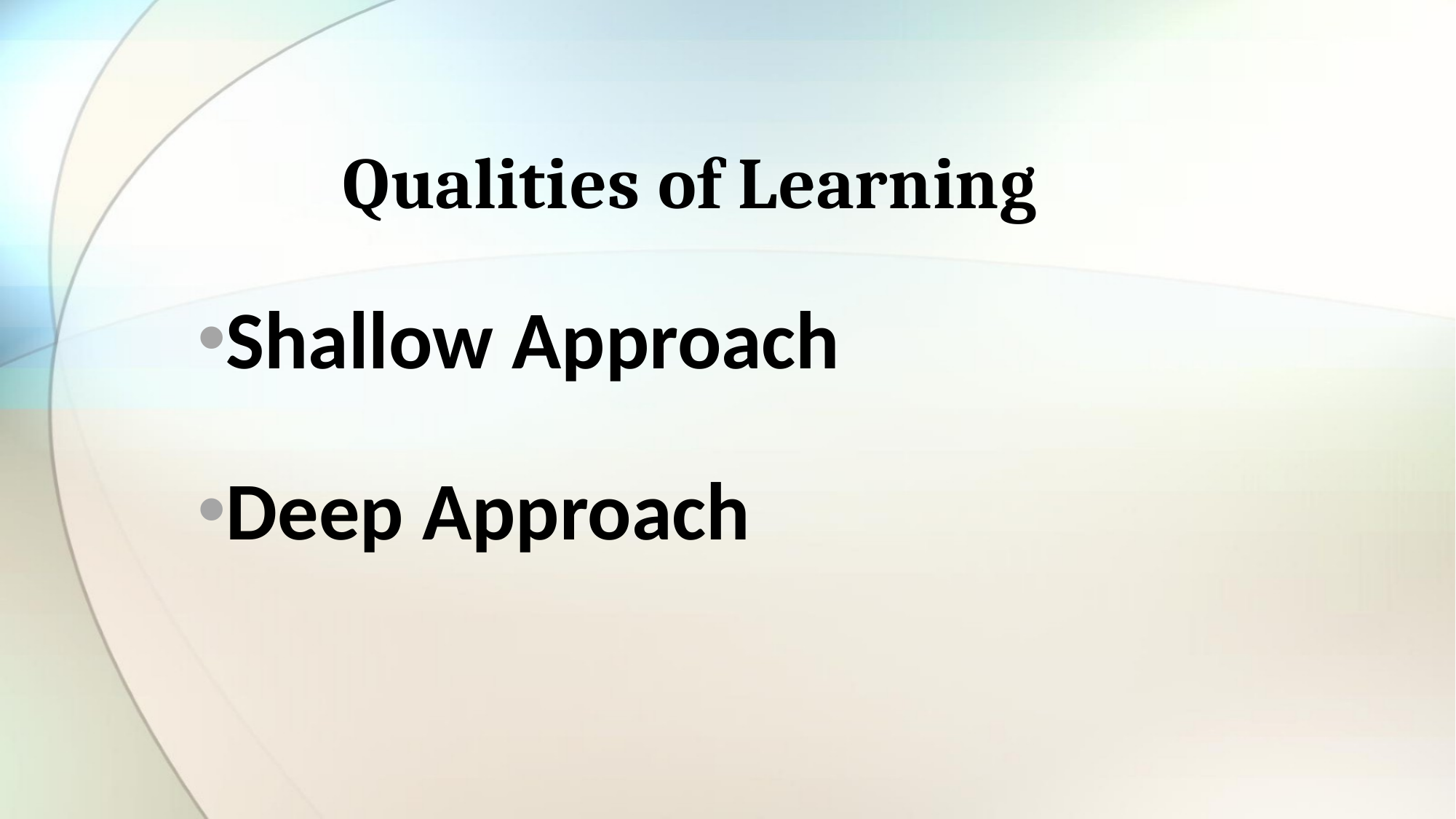

# Qualities of Learning
Shallow Approach

Deep Approach